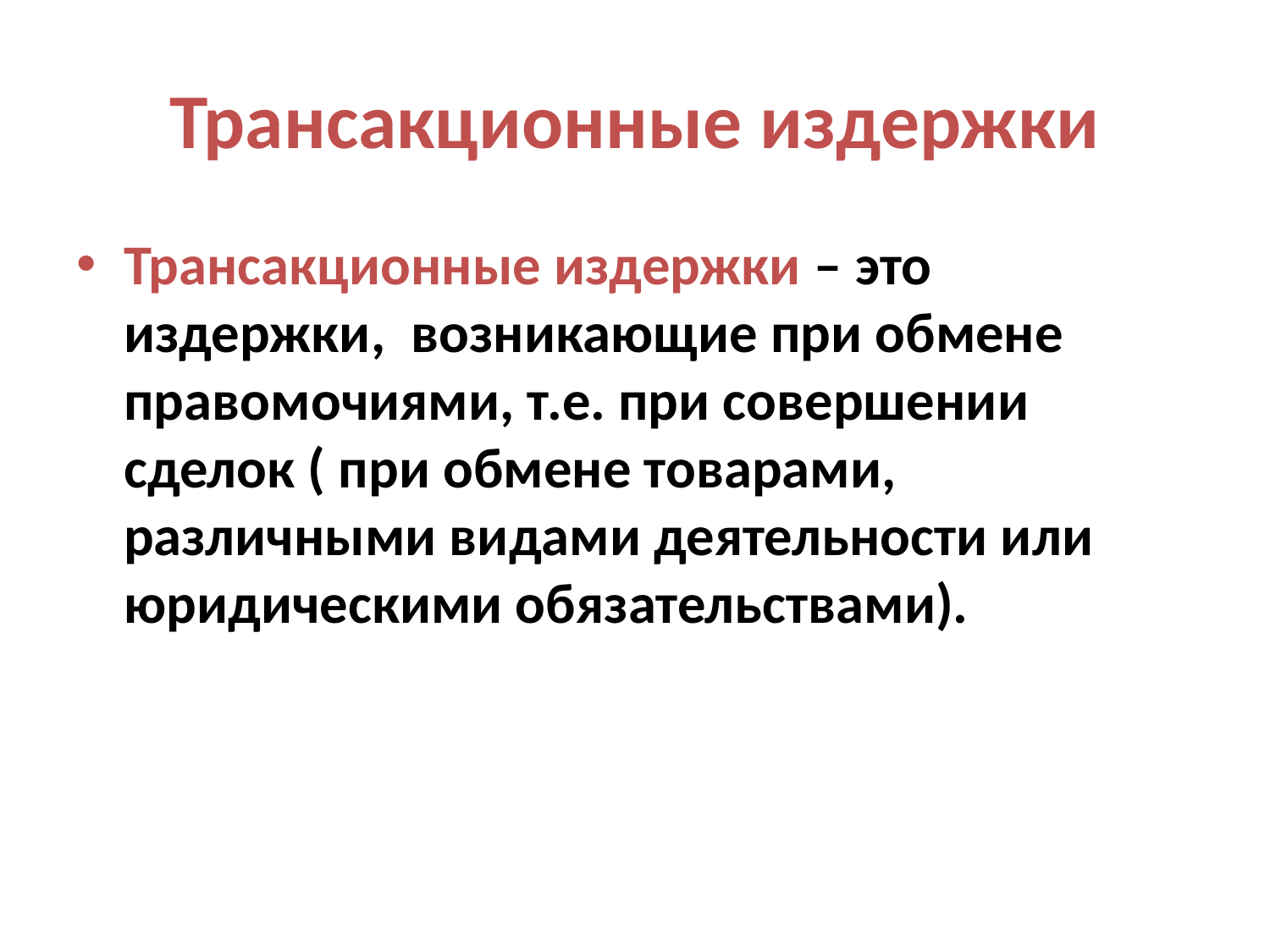

# Трансакционные издержки
Трансакционные издержки – это издержки,  возникающие при обмене правомочиями, т.е. при совершении сделок ( при обмене товарами, различными видами деятельности или юридическими обязательствами).